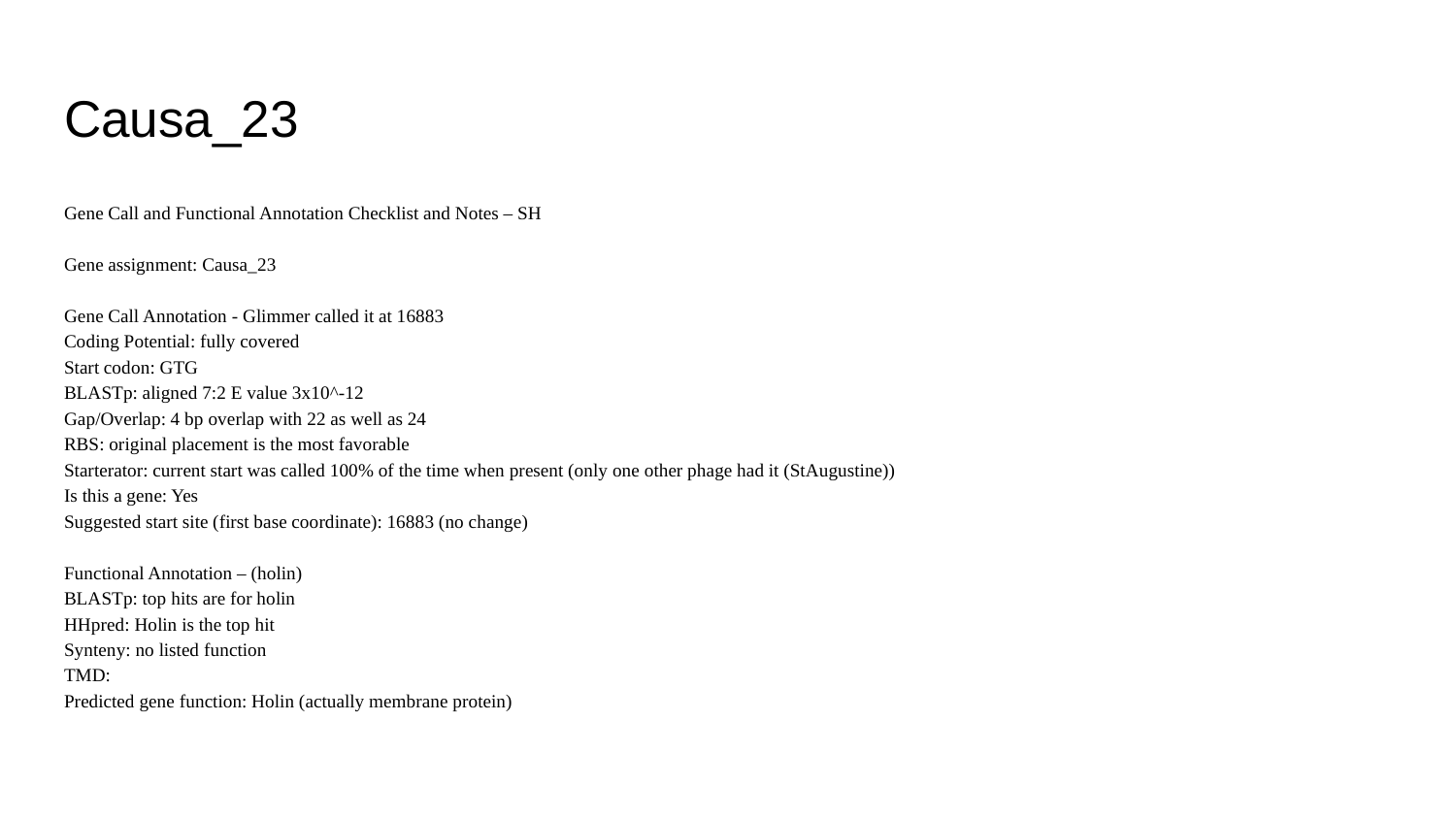

# Causa_23
Gene Call and Functional Annotation Checklist and Notes – SH

Gene assignment: Causa_23

Gene Call Annotation - Glimmer called it at 16883
Coding Potential: fully covered
Start codon: GTG
BLASTp: aligned 7:2 E value 3x10^-12
Gap/Overlap: 4 bp overlap with 22 as well as 24
RBS: original placement is the most favorable
Starterator: current start was called 100% of the time when present (only one other phage had it (StAugustine))
Is this a gene: Yes
Suggested start site (first base coordinate): 16883 (no change)

Functional Annotation – (holin)
BLASTp: top hits are for holin
HHpred: Holin is the top hit
Synteny: no listed function
TMD:
Predicted gene function: Holin (actually membrane protein)